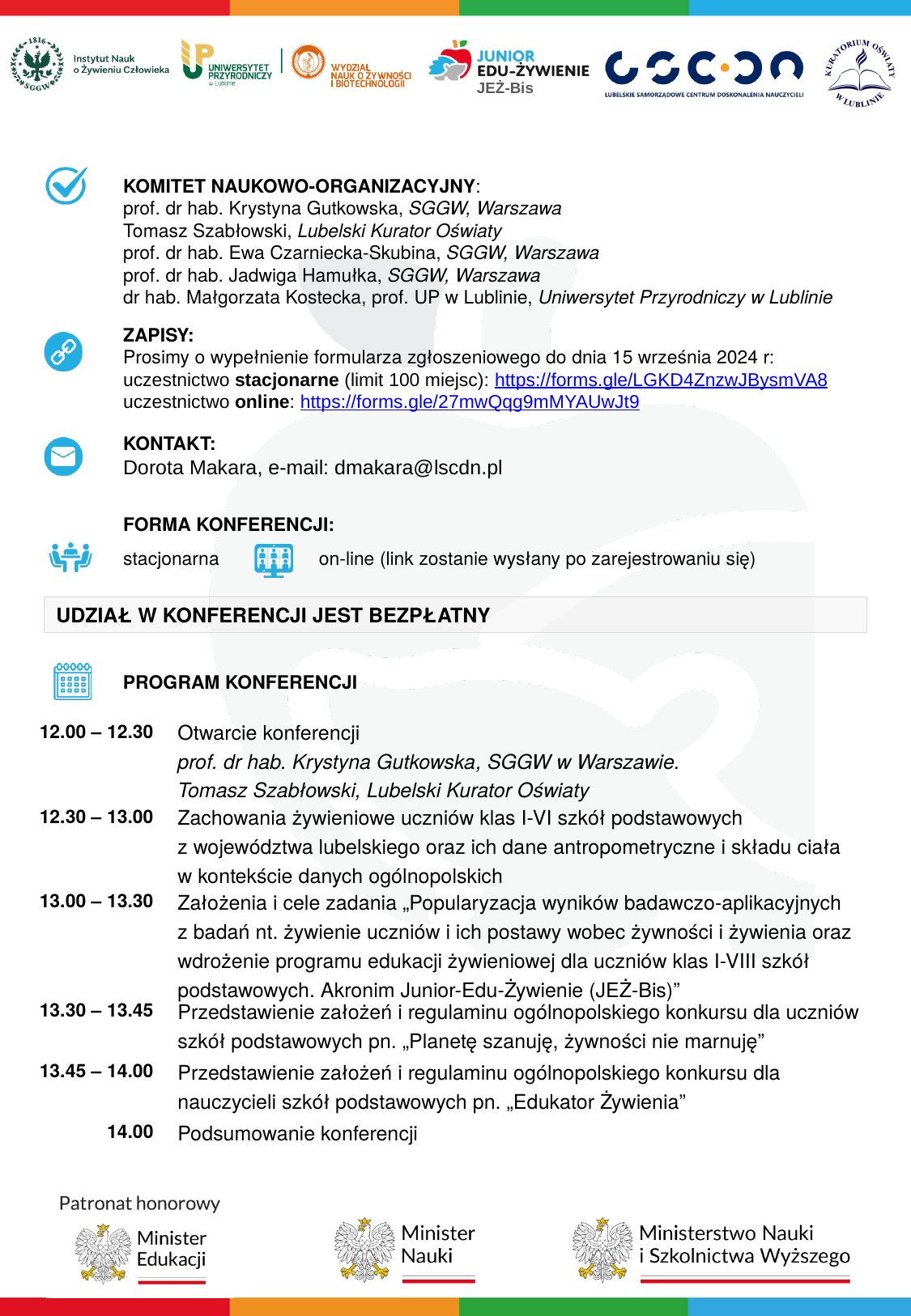

KOMITET NAUKOWO-ORGANIZACYJNY:
prof. dr hab. Krystyna Gutkowska, SGGW, Warszawa
Tomasz Szabłowski, Lubelski Kurator Oświaty
prof. dr hab. Ewa Czarniecka-Skubina, SGGW, Warszawa
prof. dr hab. Jadwiga Hamułka, SGGW, Warszawa
dr hab. Małgorzata Kostecka, prof. UP w Lublinie, Uniwersytet Przyrodniczy w Lublinie

ZAPISY:
Prosimy o wypełnienie formularza zgłoszeniowego do dnia 15 września 2024 r:
uczestnictwo stacjonarne (limit 100 miejsc): https://forms.gle/LGKD4ZnzwJBysmVA8
uczestnictwo online: https://forms.gle/27mwQqg9mMYAUwJt9

KONTAKT:
Dorota Makara, e-mail: dmakara@lscdn.pl

FORMA KONFERENCJI:
stacjonarna                   on-line (link zostanie wysłany po zarejestrowaniu się)

UDZIAŁ W KONFERENCJI JEST BEZPŁATNY
PROGRAM KONFERENCJI

| 12.00 – 12.30 | Otwarcie konferencji prof. dr hab. Krystyna Gutkowska, SGGW w Warszawie. Tomasz Szabłowski, Lubelski Kurator Oświaty |
| --- | --- |
| 12.30 – 13.00 | Zachowania żywieniowe uczniów klas I-VI szkół podstawowych z województwa lubelskiego oraz ich dane antropometryczne i składu ciała w kontekście danych ogólnopolskich |
| 13.00 – 13.30 | Założenia i cele zadania „Popularyzacja wyników badawczo-aplikacyjnych z badań nt. żywienie uczniów i ich postawy wobec żywności i żywienia oraz wdrożenie programu edukacji żywieniowej dla uczniów klas I-VIII szkół podstawowych. Akronim Junior-Edu-Żywienie (JEŻ-Bis)” |
| 13.30 – 13.45 | Przedstawienie założeń i regulaminu ogólnopolskiego konkursu dla uczniów szkół podstawowych pn. „Planetę szanuję, żywności nie marnuję” |
| 13.45 – 14.00 | Przedstawienie założeń i regulaminu ogólnopolskiego konkursu dla nauczycieli szkół podstawowych pn. „Edukator Żywienia” |
| 14.00 | Podsumowanie konferencji |